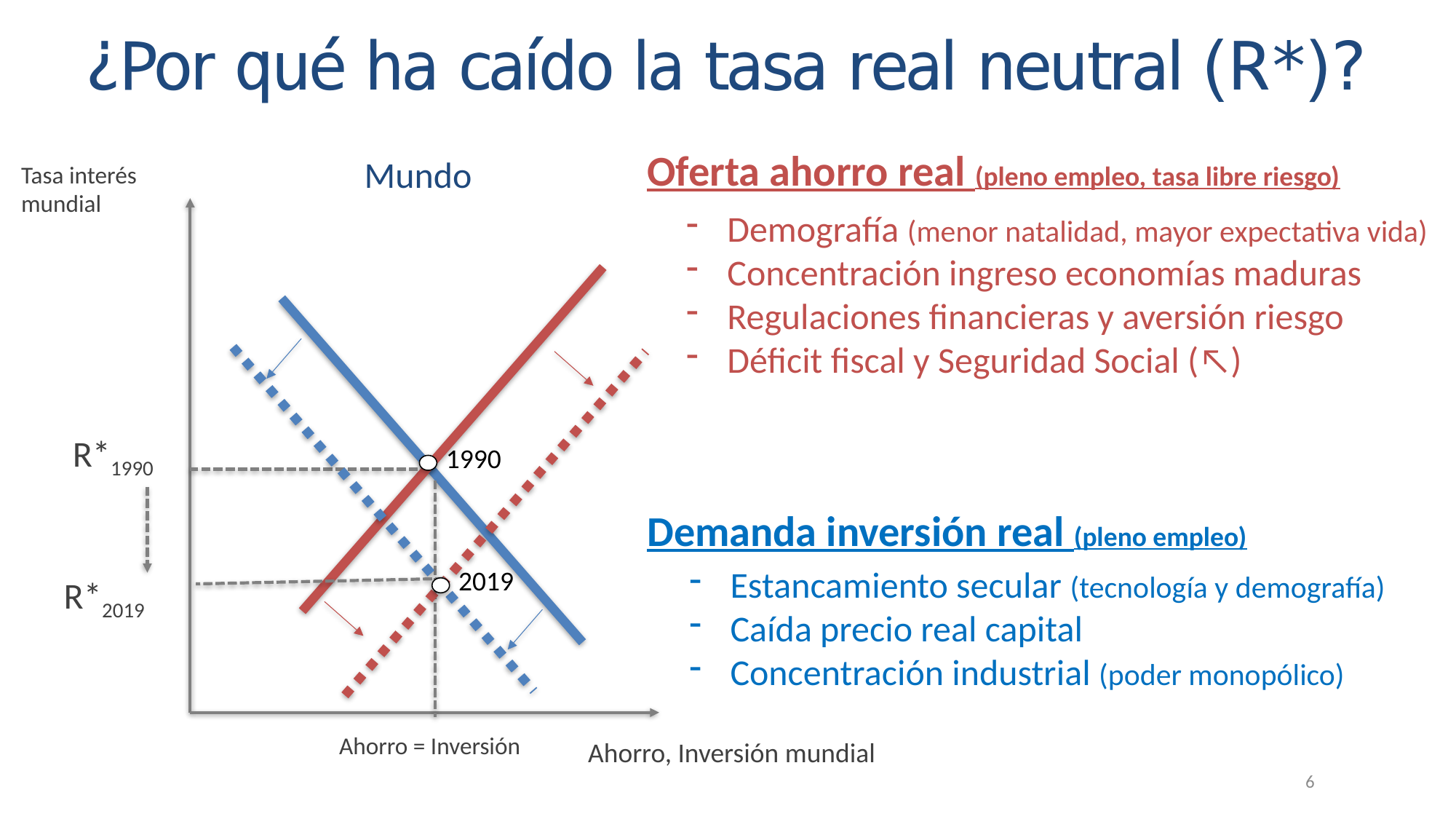

# ¿Por qué ha caído la tasa real neutral (R*)?
Oferta ahorro real (pleno empleo, tasa libre riesgo)
Mundo
Tasa interés mundial
Demografía (menor natalidad, mayor expectativa vida)
Concentración ingreso economías maduras
Regulaciones financieras y aversión riesgo
Déficit fiscal y Seguridad Social (↖)
R*1990
1990

Demanda inversión real (pleno empleo)
Estancamiento secular (tecnología y demografía)
Caída precio real capital
Concentración industrial (poder monopólico)
2019
R*2019

Ahorro = Inversión
Ahorro, Inversión mundial
6